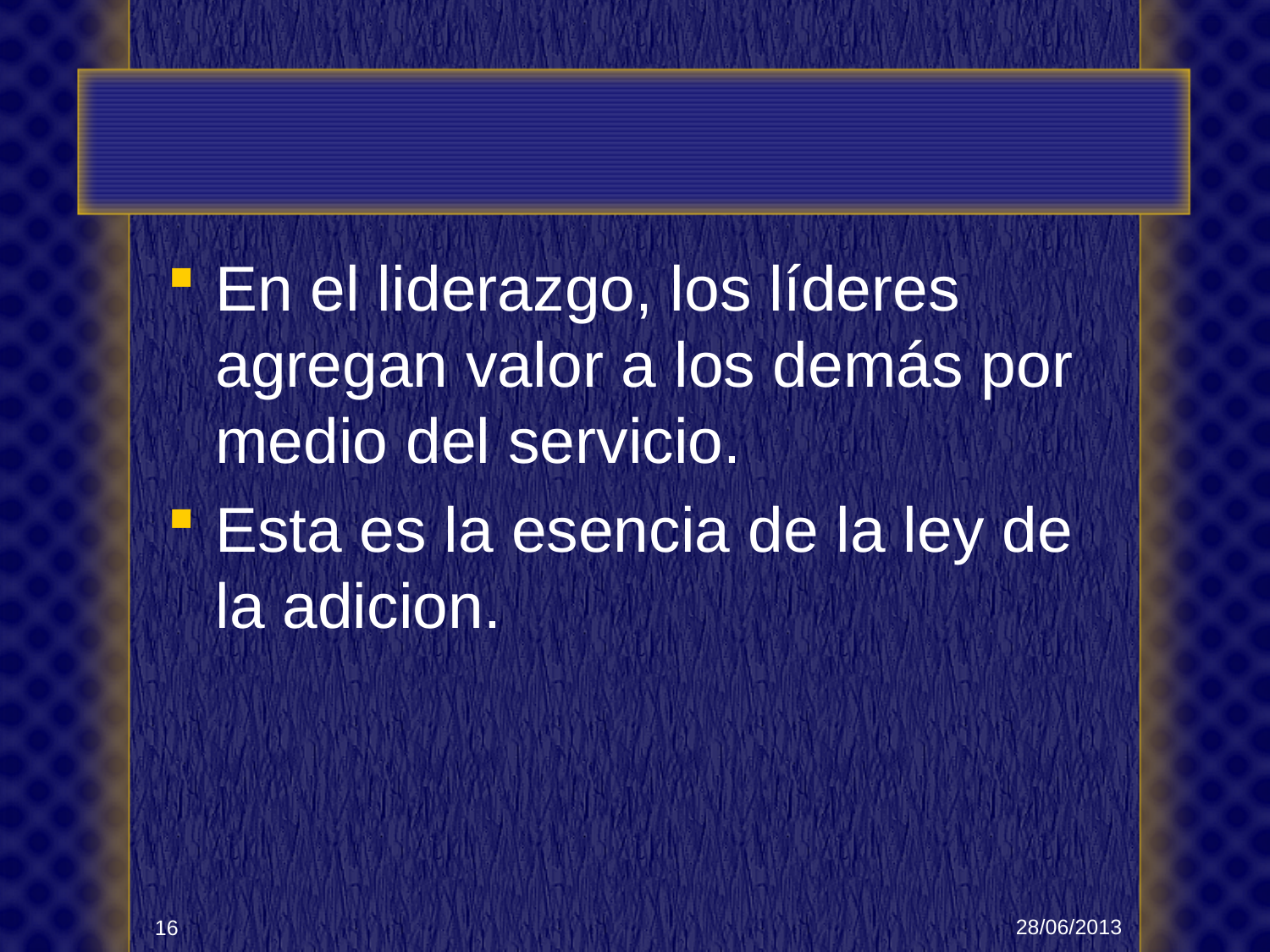

#
En el liderazgo, los líderes agregan valor a los demás por medio del servicio.
Esta es la esencia de la ley de la adicion.

28/06/2013
16